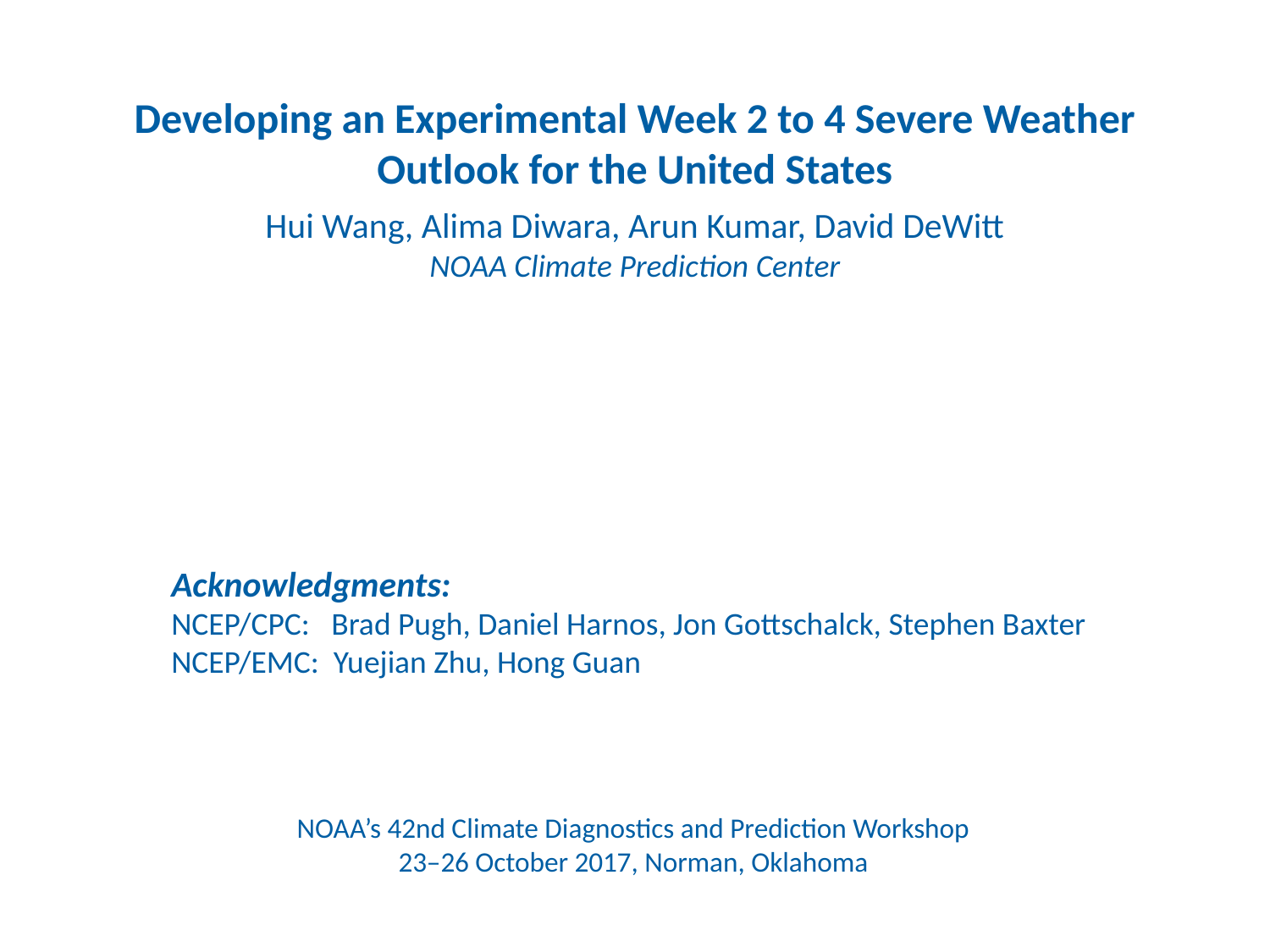

Developing an Experimental Week 2 to 4 Severe Weather Outlook for the United States
Hui Wang, Alima Diwara, Arun Kumar, David DeWitt
NOAA Climate Prediction Center
Acknowledgments:
NCEP/CPC:   Brad Pugh, Daniel Harnos, Jon Gottschalck, Stephen Baxter
NCEP/EMC:  Yuejian Zhu, Hong Guan
NOAA’s 42nd Climate Diagnostics and Prediction Workshop
23–26 October 2017, Norman, Oklahoma